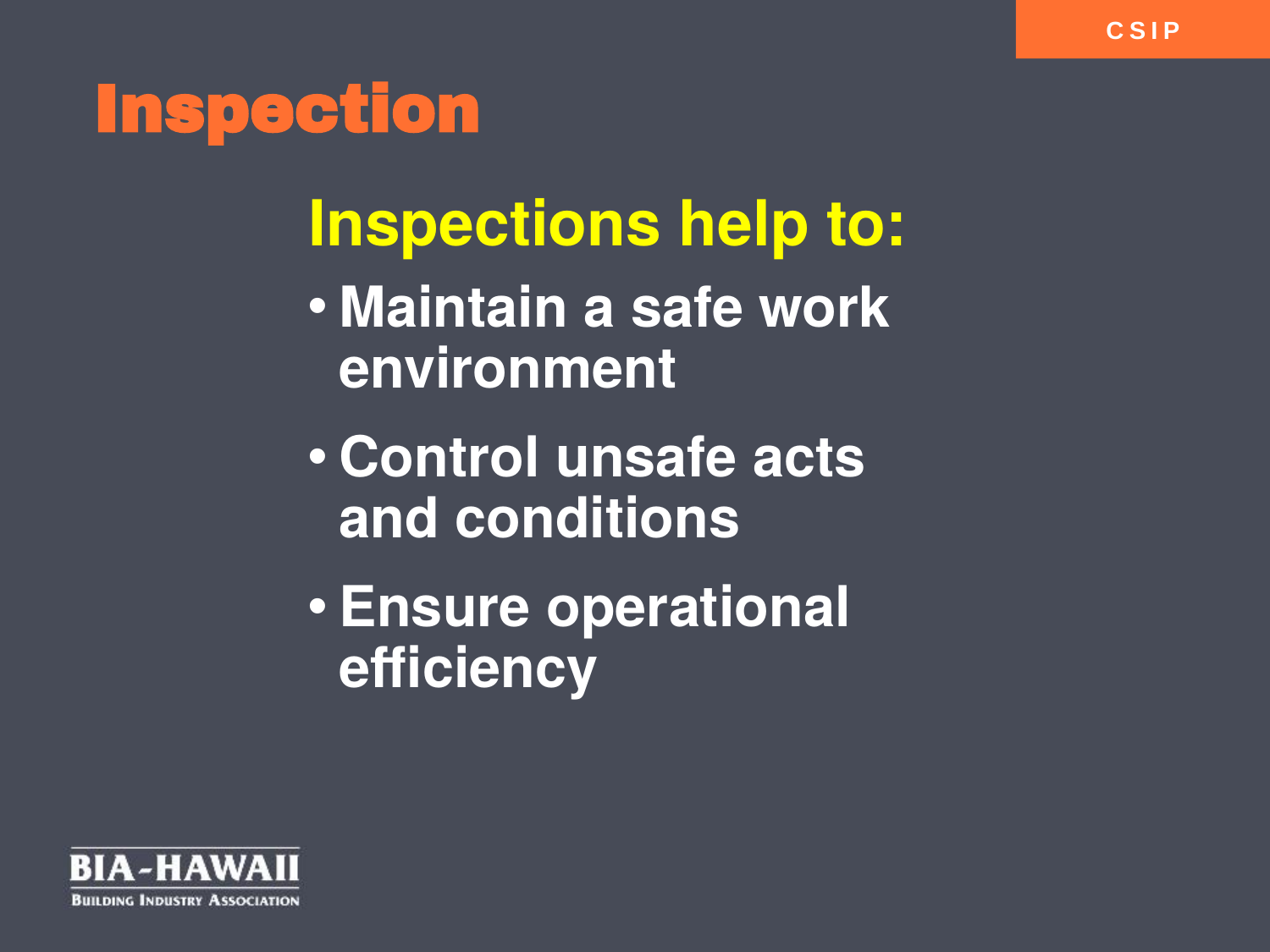

# Inspection Inspections help to:
Maintain a safe work environment
Control unsafe acts and conditions
Ensure operational efficiency